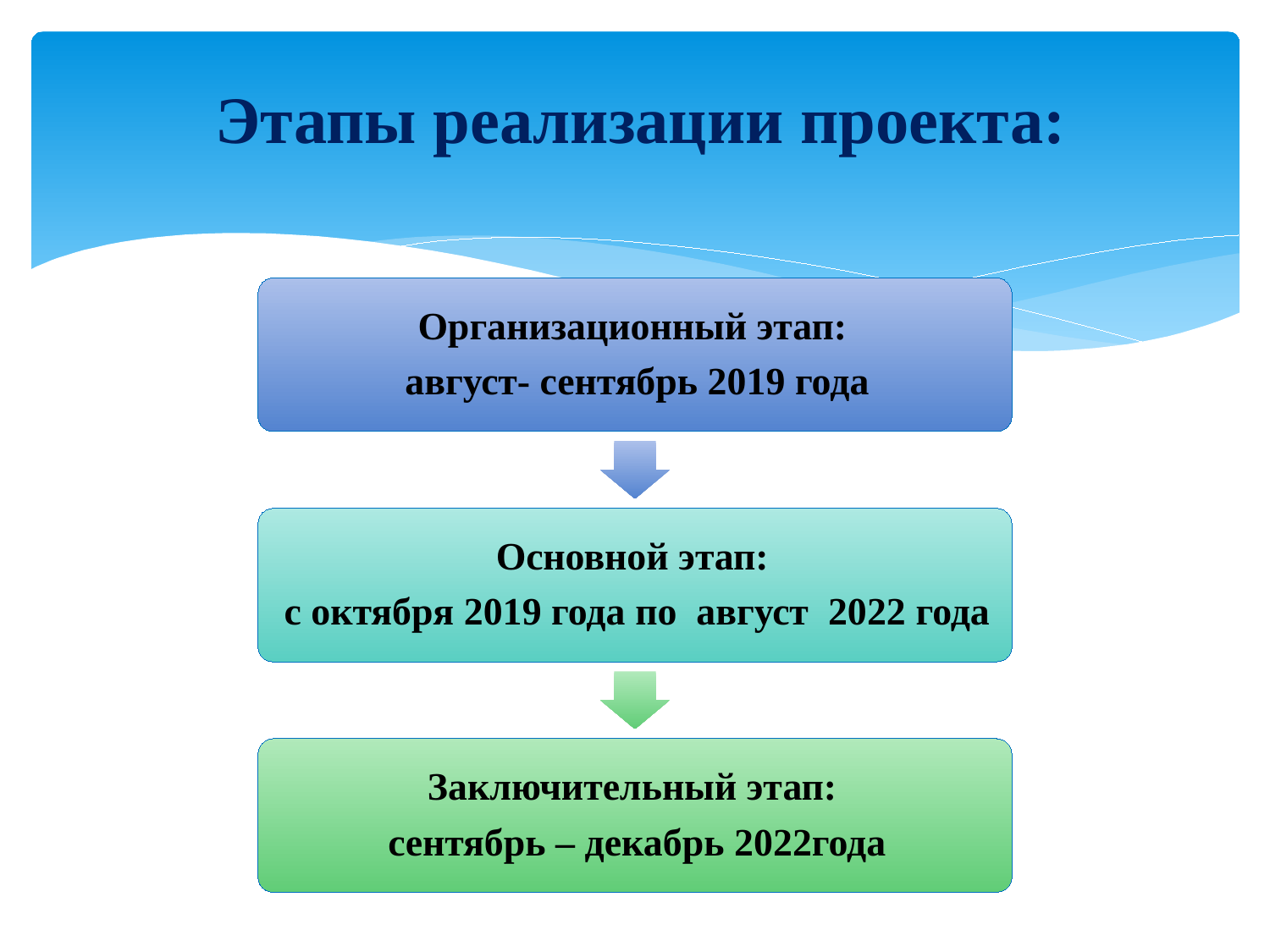

# Этапы реализации проекта:
Организационный этап:
август- сентябрь 2019 года

Основной этап:
с октября 2019 года по  август  2022 года

Заключительный этап:
сентябрь – декабрь 2022года